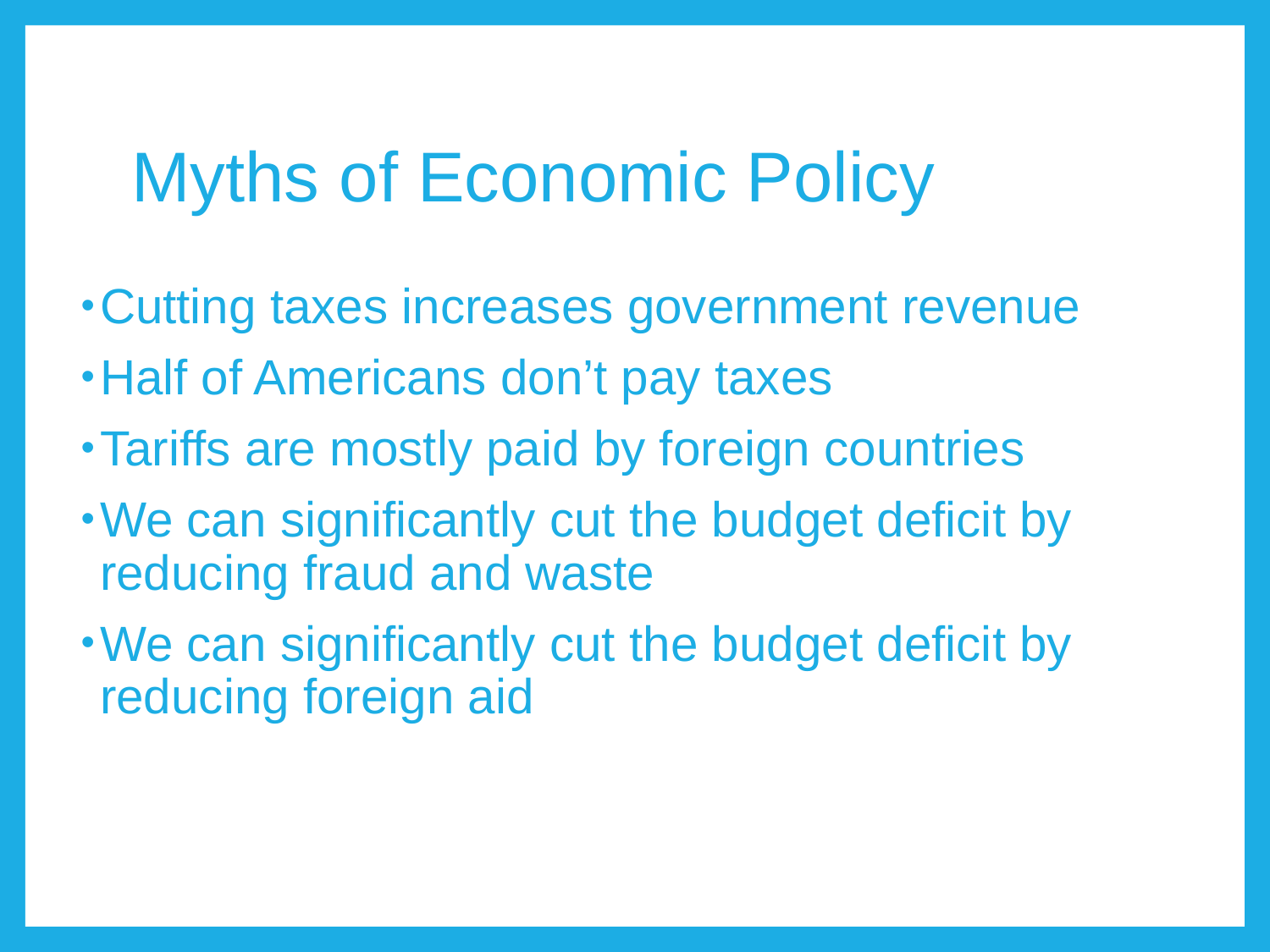

# Myths of Economic Policy
Cutting taxes increases government revenue
Half of Americans don’t pay taxes
Tariffs are mostly paid by foreign countries
We can significantly cut the budget deficit by reducing fraud and waste
We can significantly cut the budget deficit by reducing foreign aid